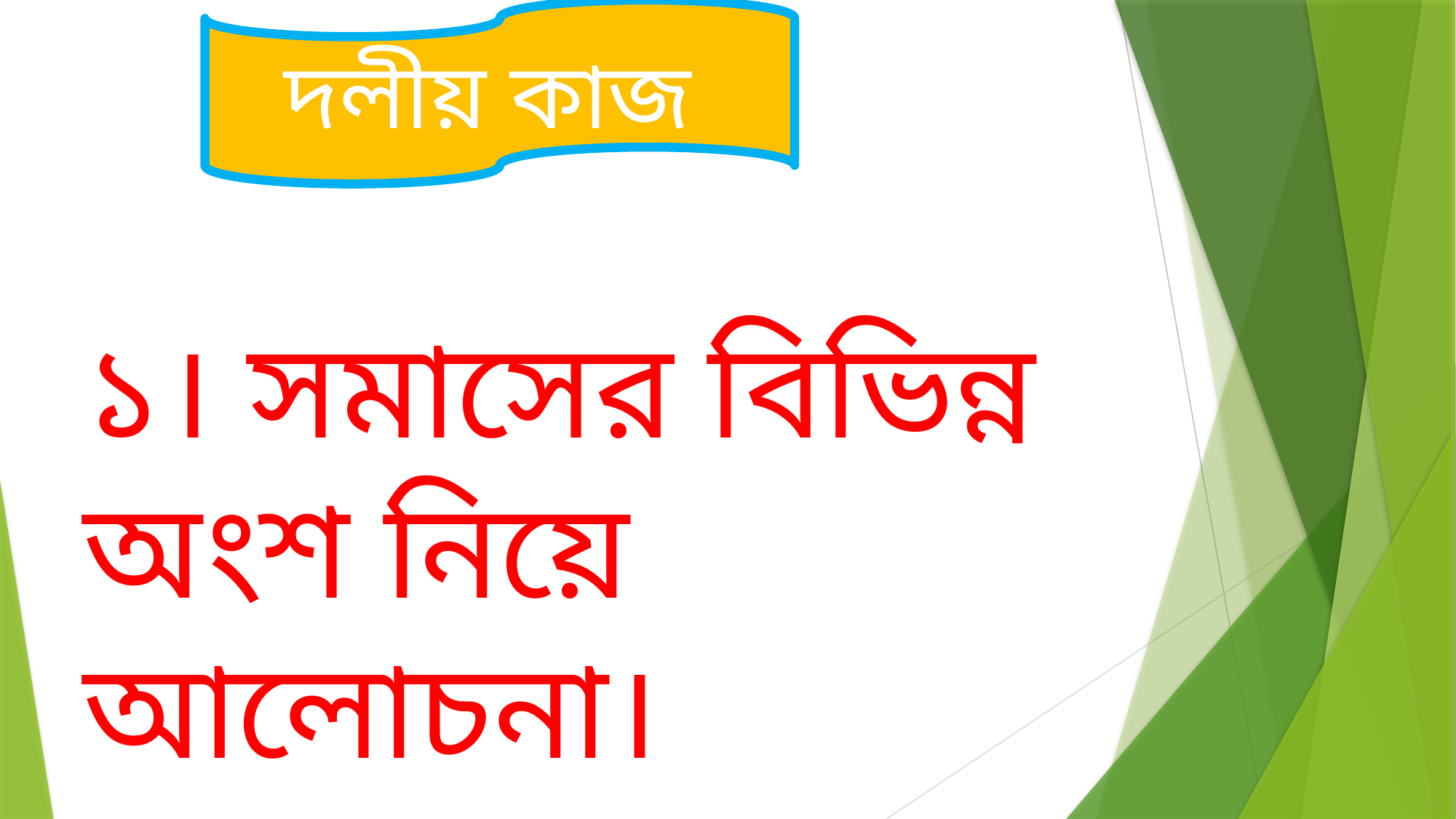

দলীয় কাজ
১। সমাসের বিভিন্ন অংশ নিয়ে আলোচনা।